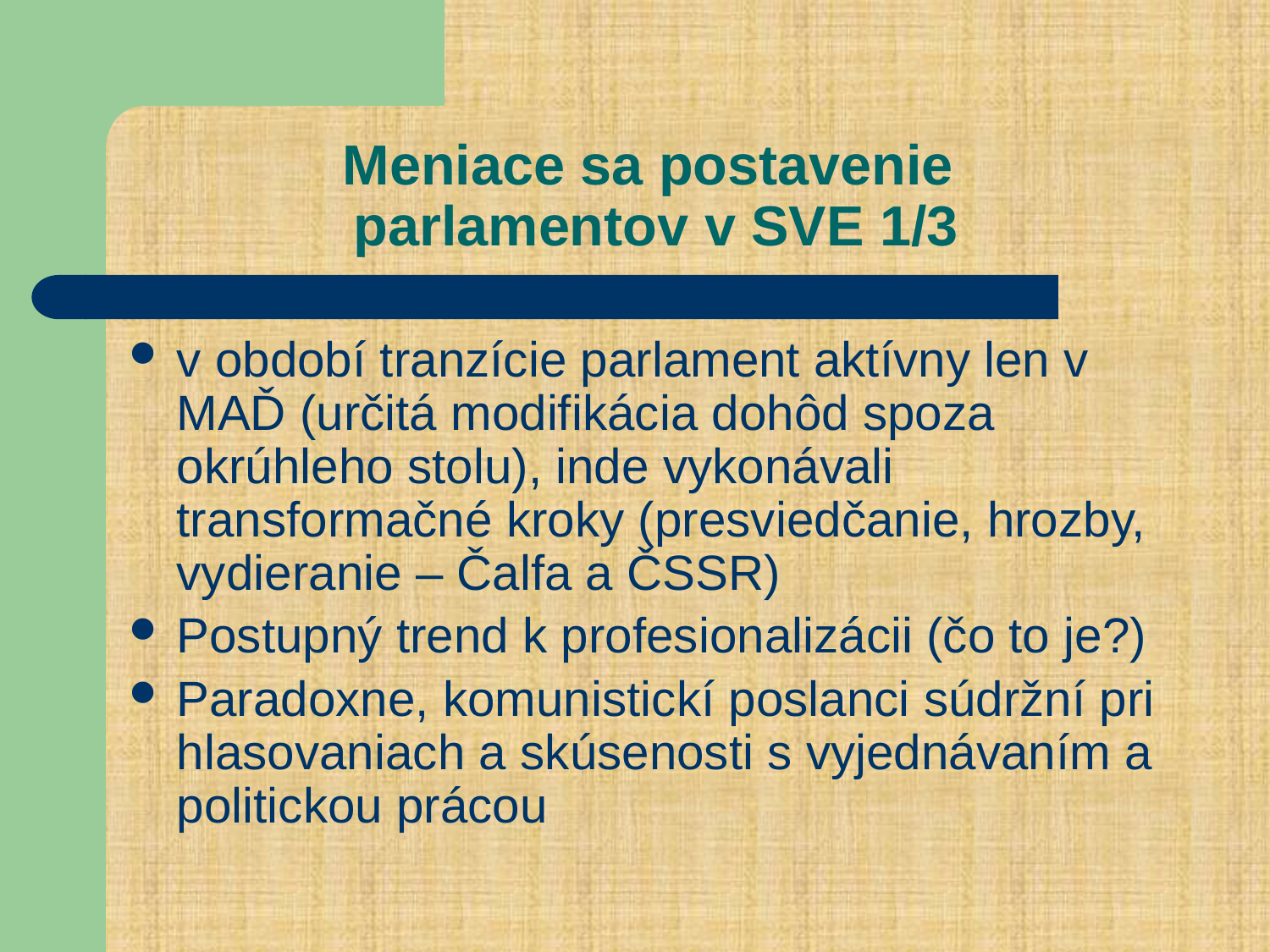

# Meniace sa postavenie parlamentov v SVE 1/3
v období tranzície parlament aktívny len v MAĎ (určitá modifikácia dohôd spoza okrúhleho stolu), inde vykonávali transformačné kroky (presviedčanie, hrozby, vydieranie – Čalfa a ČSSR)
Postupný trend k profesionalizácii (čo to je?)
Paradoxne, komunistickí poslanci súdržní pri hlasovaniach a skúsenosti s vyjednávaním a politickou prácou